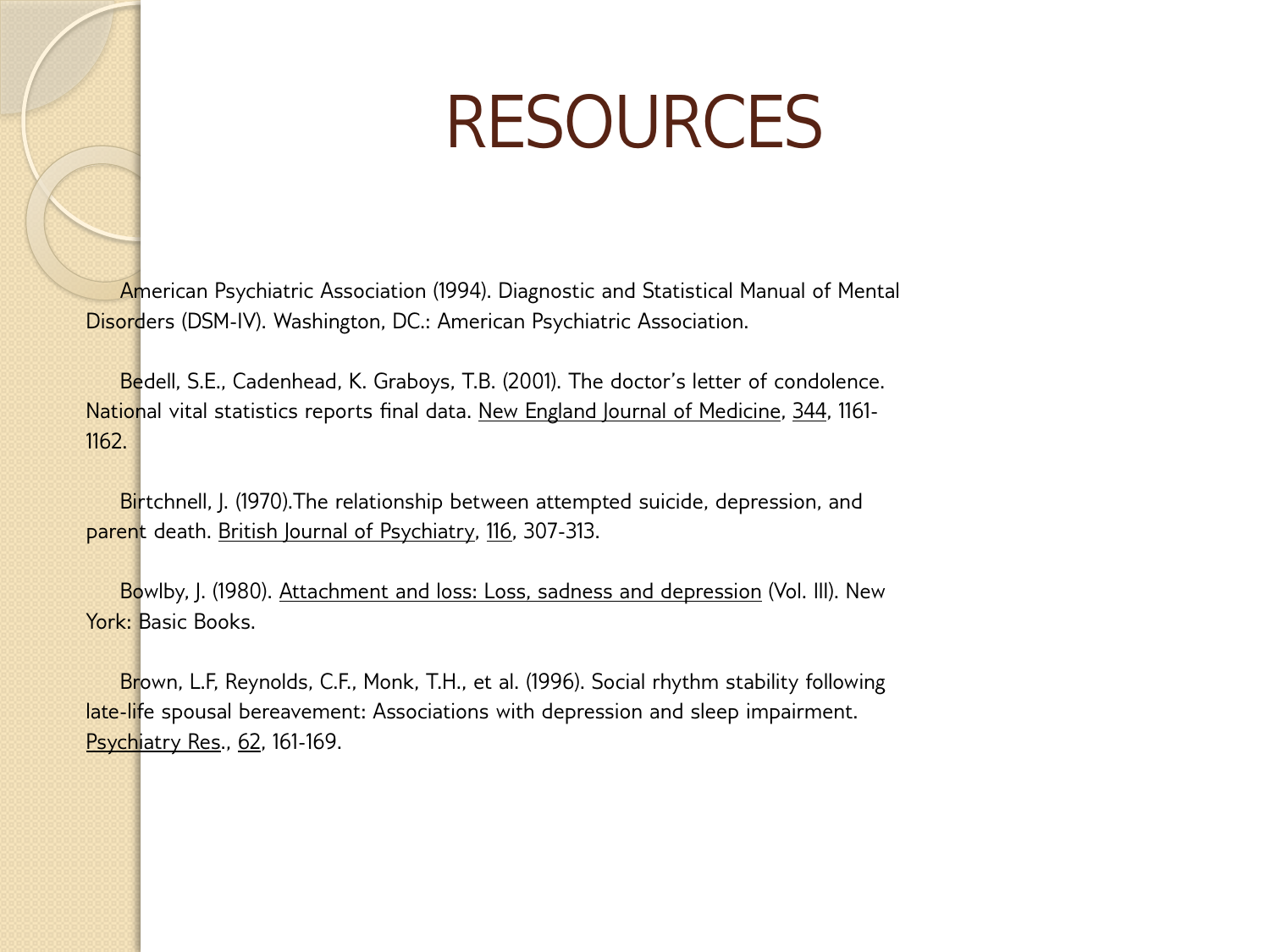

# RESOURCES
	American Psychiatric Association (1994). Diagnostic and Statistical Manual of Mental
Disorders (DSM-IV). Washington, DC.: American Psychiatric Association.

	Bedell, S.E., Cadenhead, K. Graboys, T.B. (2001). The doctor’s letter of condolence.
National vital statistics reports final data. New England Journal of Medicine, 344, 1161-
1162.

	Birtchnell, J. (1970).The relationship between attempted suicide, depression, and
parent death. British Journal of Psychiatry, 116, 307-313.

	Bowlby, J. (1980). Attachment and loss: Loss, sadness and depression (Vol. III). New
York: Basic Books.

	Brown, L.F, Reynolds, C.F., Monk, T.H., et al. (1996). Social rhythm stability following
late-life spousal bereavement: Associations with depression and sleep impairment.
Psychiatry Res., 62, 161-169.